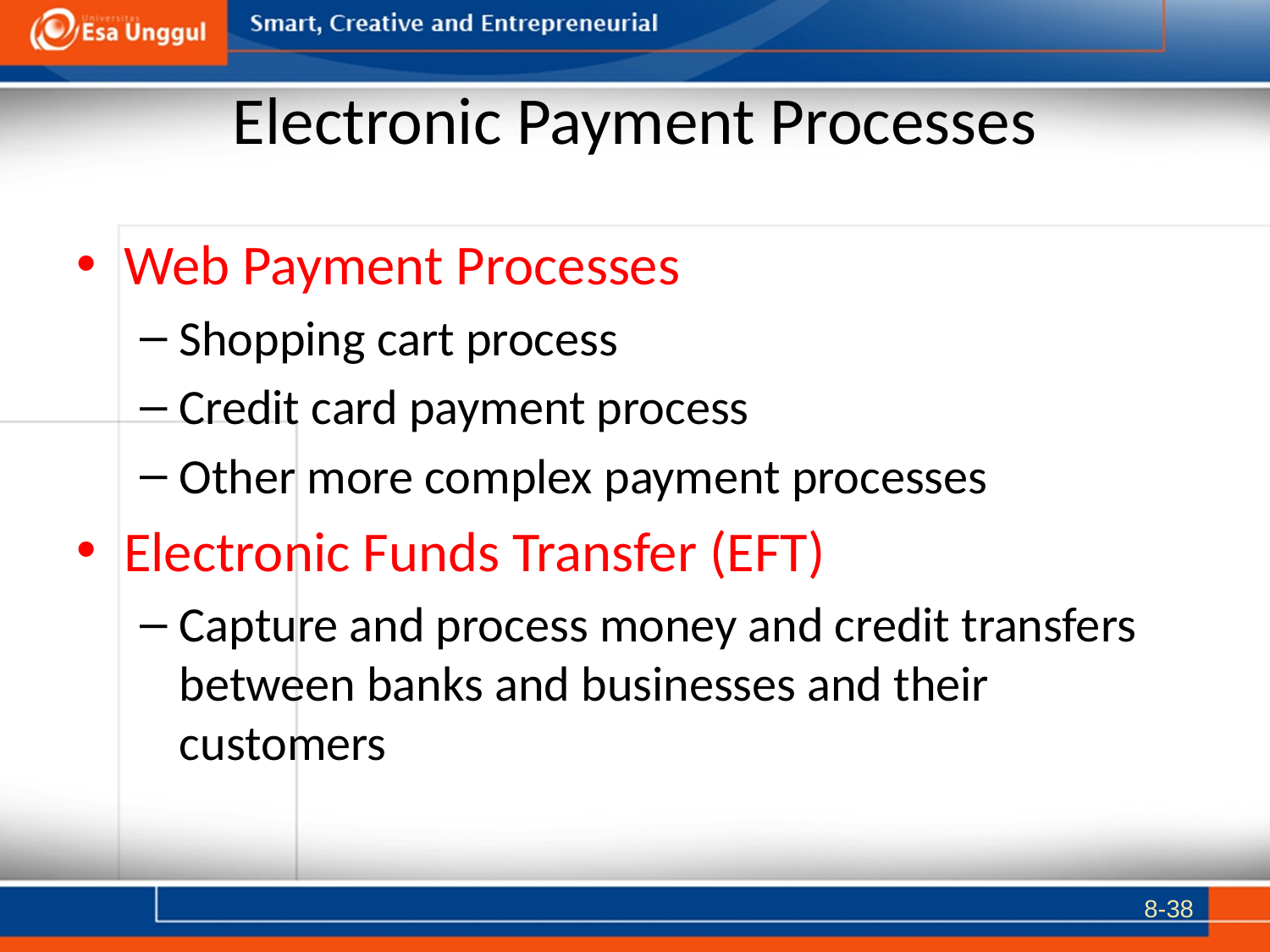

# Electronic Payment Processes
Web Payment Processes
Shopping cart process
Credit card payment process
Other more complex payment processes
Electronic Funds Transfer (EFT)
Capture and process money and credit transfers between banks and businesses and their customers

8-38